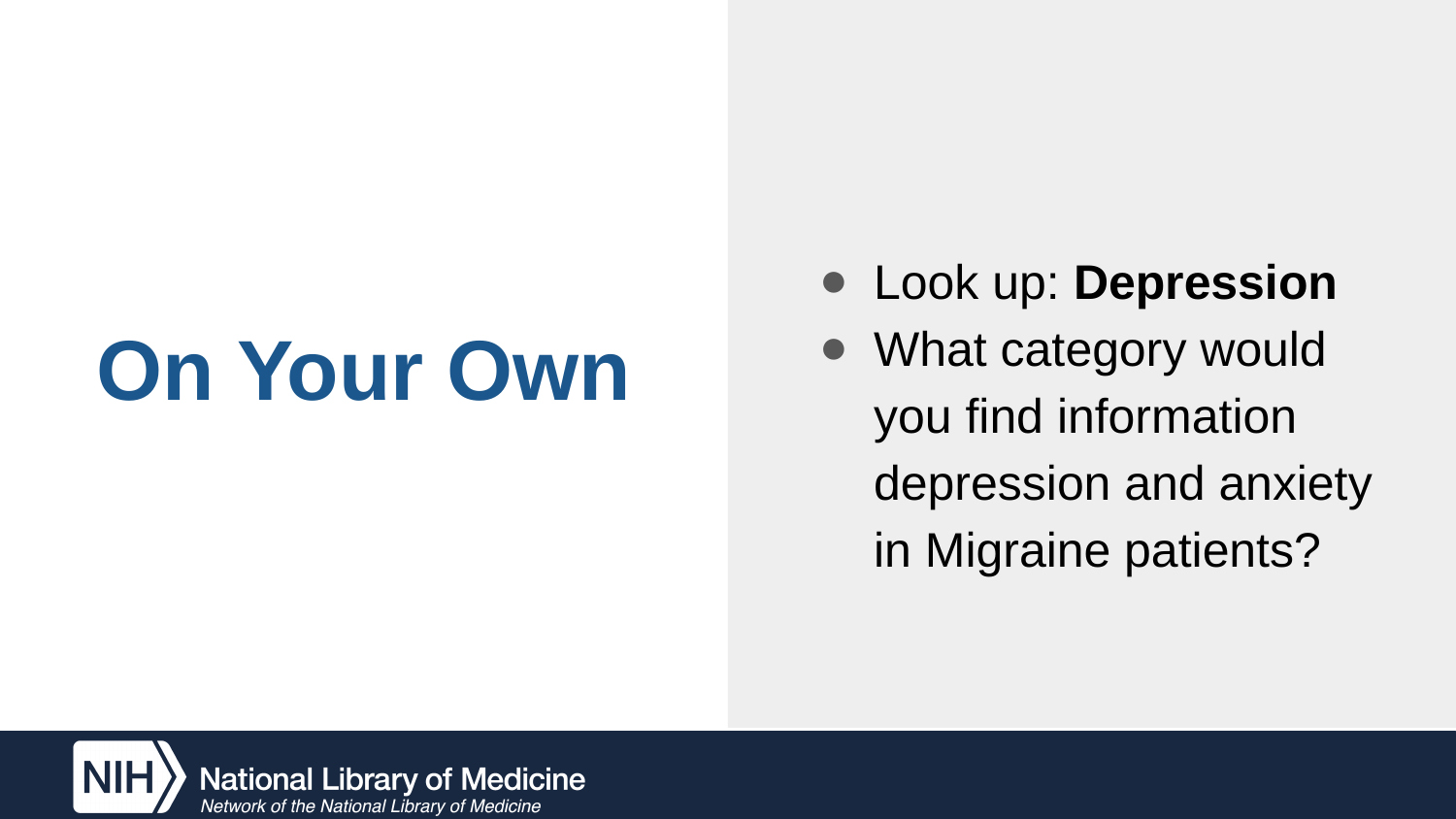

Look up: Depression
What category would you find information depression and anxiety in Migraine patients?
# On Your Own